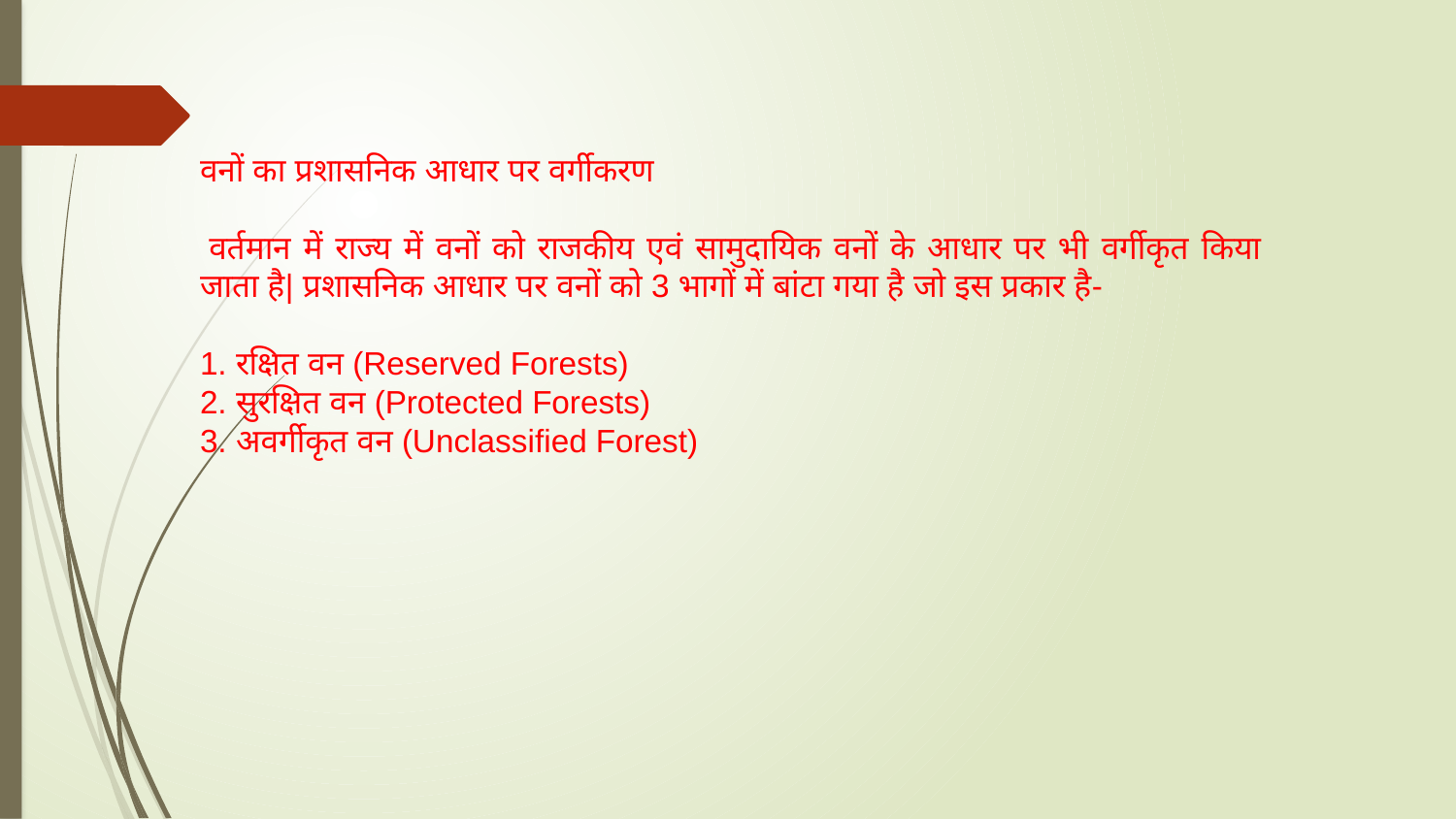

वनों का प्रशासनिक आधार पर वर्गीकरण

 वर्तमान में राज्य में वनों को राजकीय एवं सामुदायिक वनों के आधार पर भी वर्गीकृत किया जाता है| प्रशासनिक आधार पर वनों को 3 भागों में बांटा गया है जो इस प्रकार है-

1. रक्षित वन (Reserved Forests)
2. सुरक्षित वन (Protected Forests)
3. अवर्गीकृत वन (Unclassified Forest)